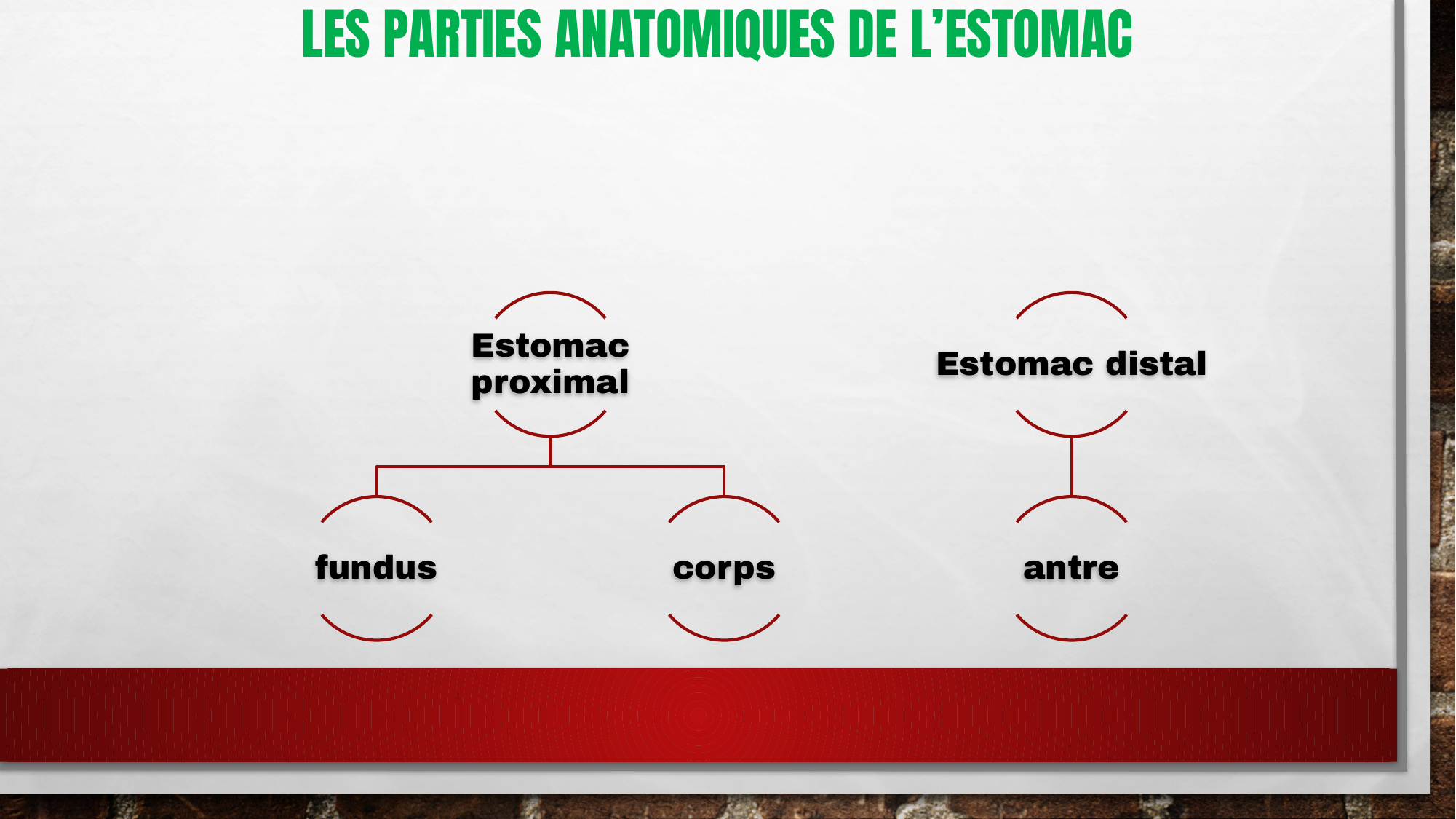

Les parties ANATOMIQUES de l’ESTOMAC
Estomac proximal
fundus
corps
Estomac distal
antre